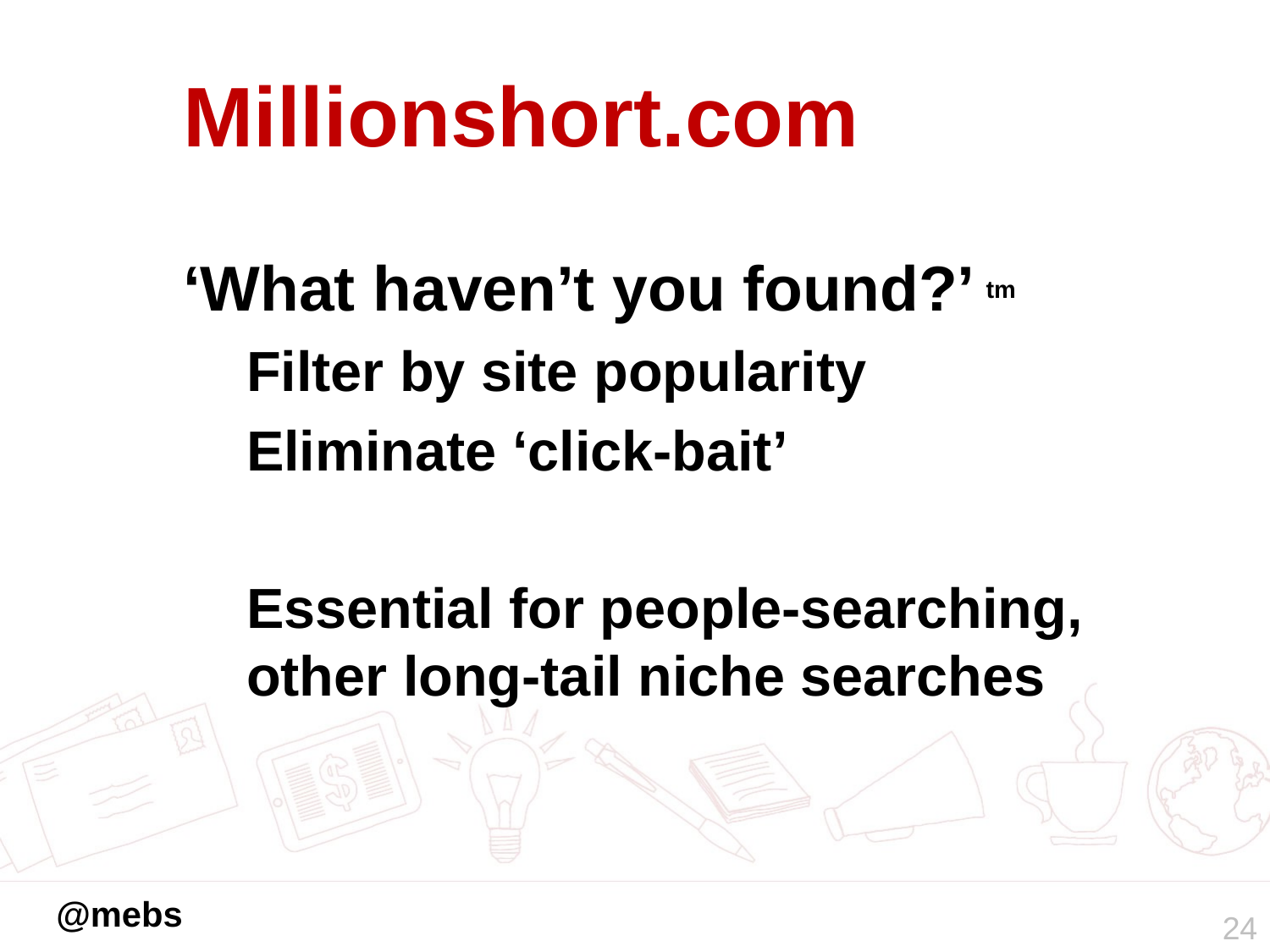

# Millionshort.com
‘What haven’t you found?’ tm
Filter by site popularity
Eliminate ‘click-bait’

Essential for people-searching, other long-tail niche searches
24